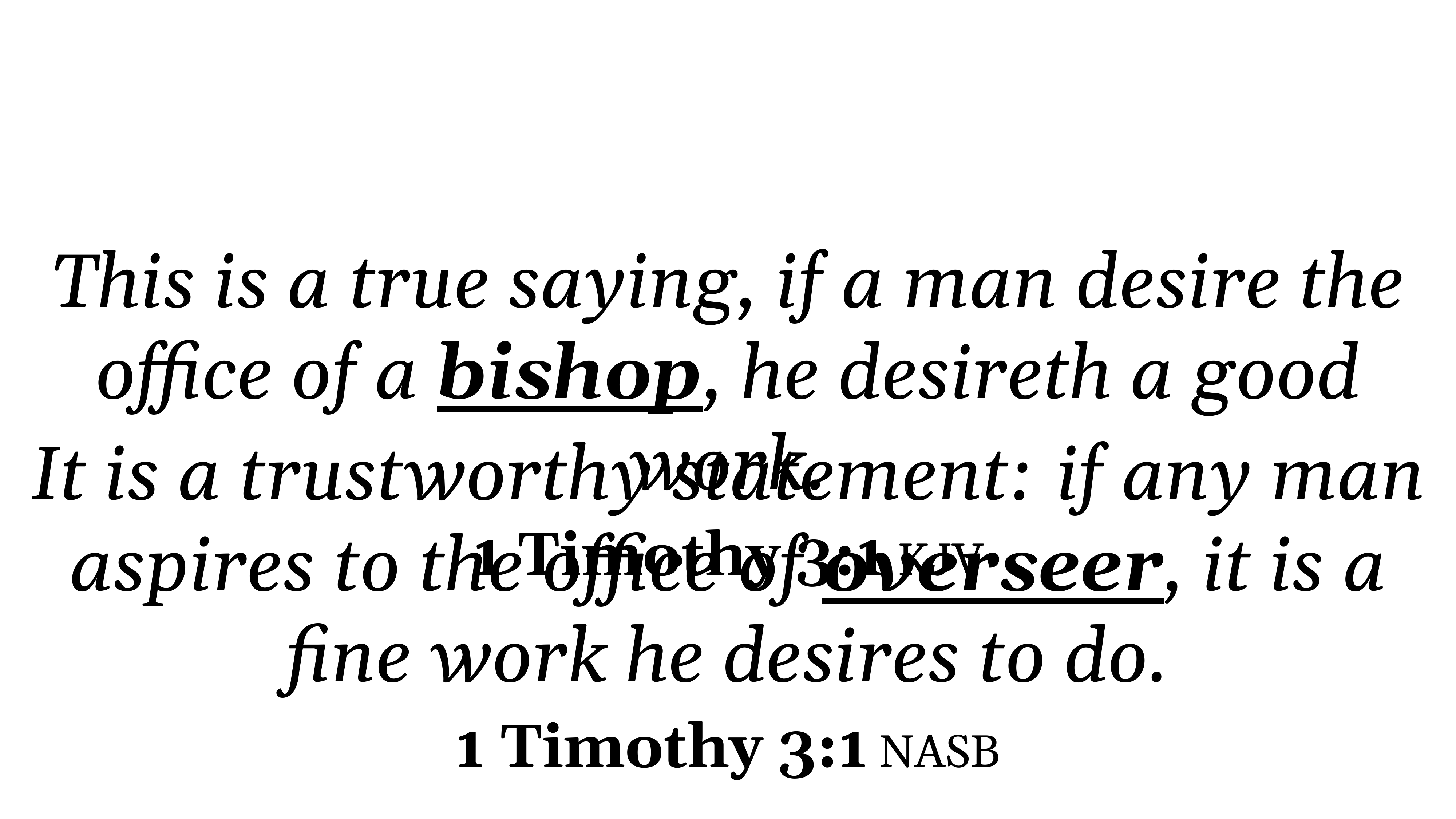

This is a true saying, if a man desire the office of a bishop, he desireth a good work.

1 Timothy 3:1 KJV
It is a trustworthy statement: if any man aspires to the office of overseer, it is a fine work he desires to do.

1 Timothy 3:1 NASB